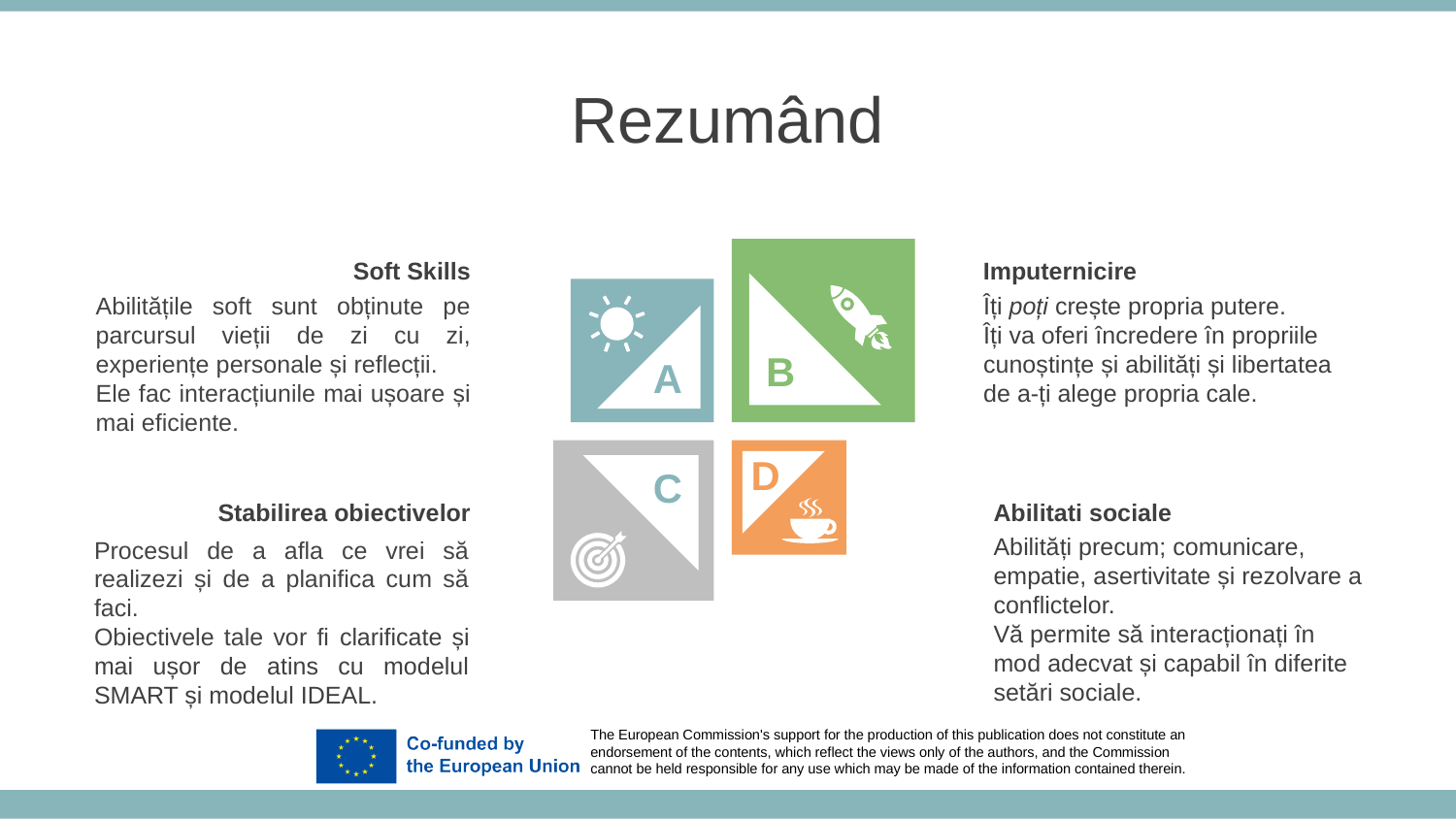

Rezumând

Soft Skills
Abilitățile soft sunt obținute pe parcursul vieții de zi cu zi, experiențe personale și reflecții.
Ele fac interacțiunile mai ușoare și mai eficiente.
Imputernicire
Îți poți crește propria putere.
Îți va oferi încredere în propriile cunoștințe și abilități și libertatea de a-ți alege propria cale.

B
A

D
C
Stabilirea obiectivelor
Procesul de a afla ce vrei să realizezi și de a planifica cum să faci.
Obiectivele tale vor fi clarificate și mai ușor de atins cu modelul SMART și modelul IDEAL.
Abilitati sociale
Abilități precum; comunicare, empatie, asertivitate și rezolvare a conflictelor.
Vă permite să interacționați în mod adecvat și capabil în diferite setări sociale.